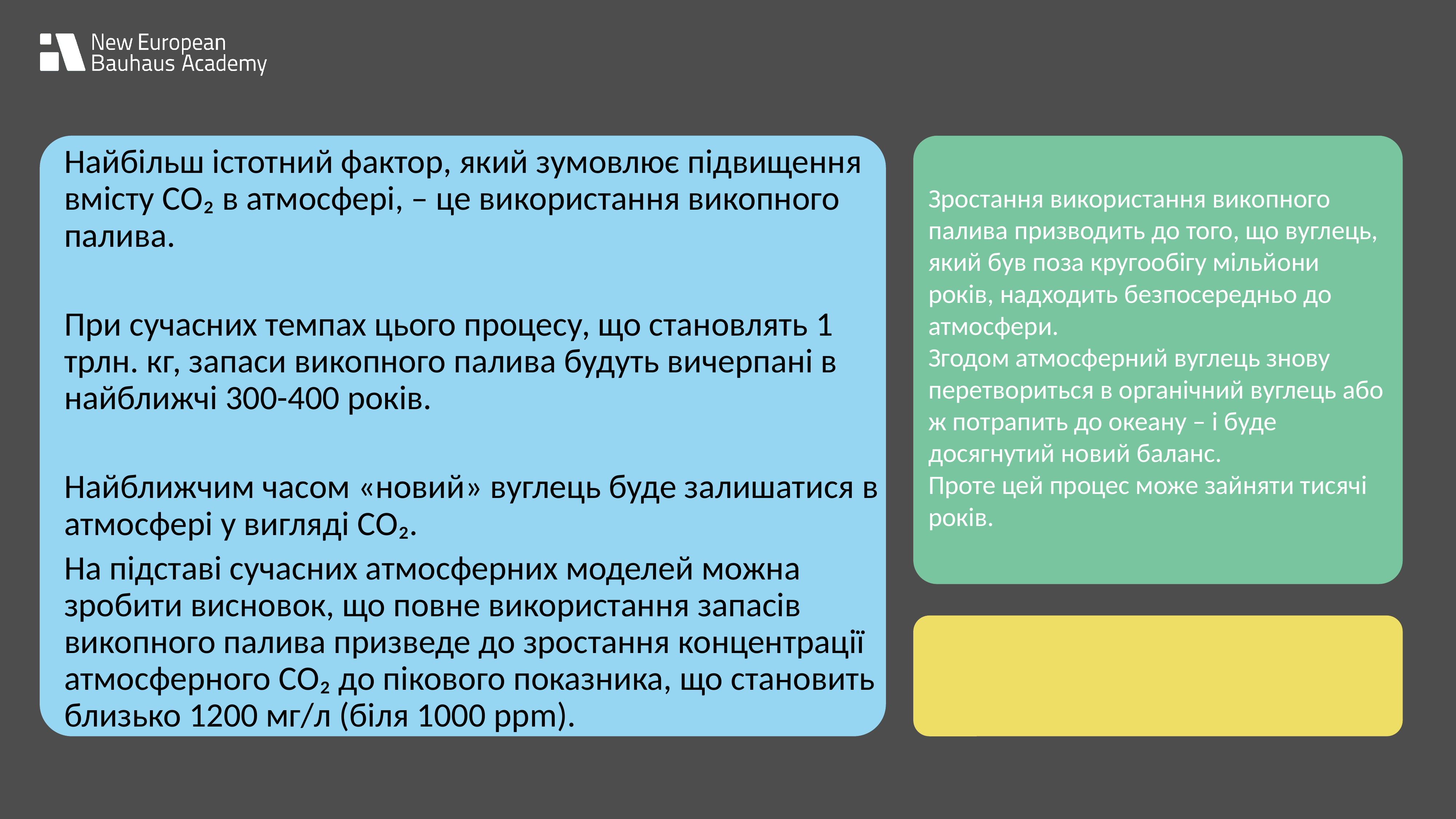

Найбільш істотний фактор, який зумовлює підвищення вмісту СО₂ в атмосфері, – це використання викопного палива.

При сучасних темпах цього процесу, що становлять 1 трлн. кг, запаси викопного палива будуть вичерпані в найближчі 300-400 років.

Найближчим часом «новий» вуглець буде залишатися в атмосфері у вигляді СО₂.
На підставі сучасних атмосферних моделей можна зробити висновок, що повне використання запасів викопного палива призведе до зростання концентрації атмосферного СО₂ до пікового показника, що становить близько 1200 мг/л (біля 1000 ppm).
Зростання використання викопного палива призводить до того, що вуглець, який був поза кругообігу мільйони років, надходить безпосередньо до атмосфери.
Згодом атмосферний вуглець знову перетвориться в органічний вуглець або ж потрапить до океану – і буде досягнутий новий баланс.
Проте цей процес може зайняти тисячі років.